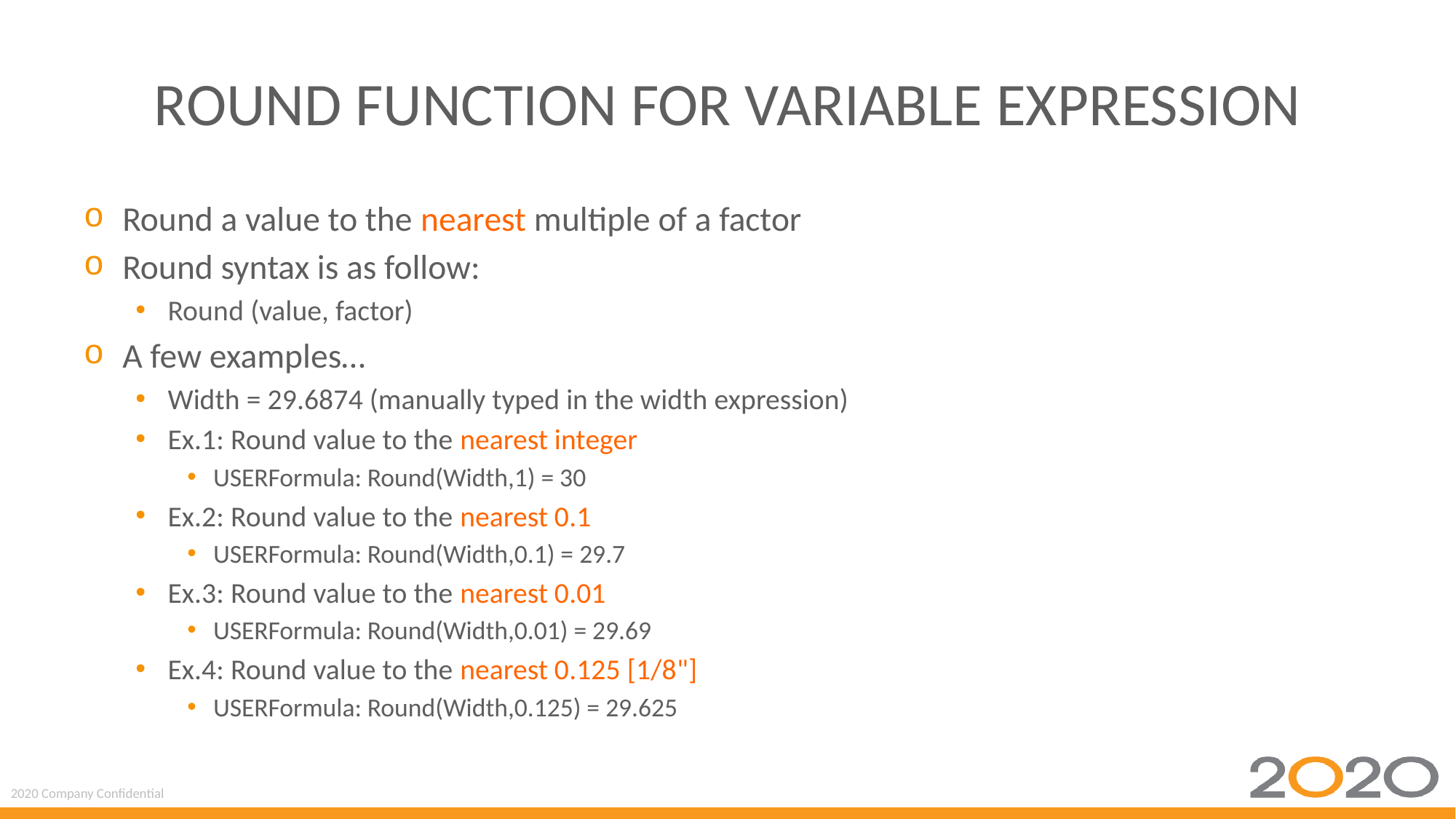

# Round Function for Variable Expression
Round a value to the nearest multiple of a factor
Round syntax is as follow:
Round (value, factor)
A few examples…
Width = 29.6874 (manually typed in the width expression)
Ex.1: Round value to the nearest integer
USERFormula: Round(Width,1) = 30
Ex.2: Round value to the nearest 0.1
USERFormula: Round(Width,0.1) = 29.7
Ex.3: Round value to the nearest 0.01
USERFormula: Round(Width,0.01) = 29.69
Ex.4: Round value to the nearest 0.125 [1/8"]
USERFormula: Round(Width,0.125) = 29.625